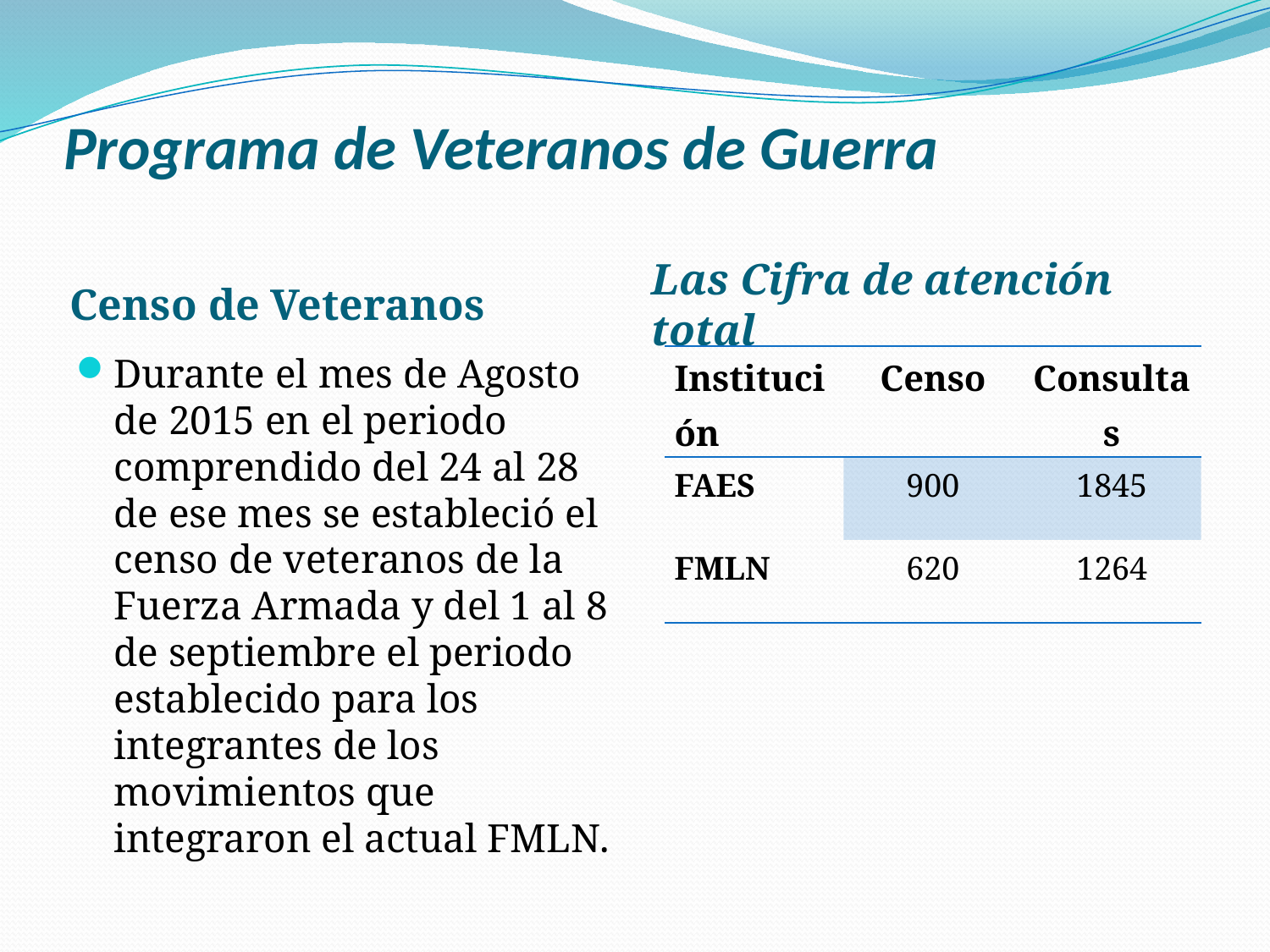

# Programa de Veteranos de Guerra
Censo de Veteranos
Las Cifra de atención total
| Institución | Censo | Consultas |
| --- | --- | --- |
| FAES | 900 | 1845 |
| FMLN | 620 | 1264 |
Durante el mes de Agosto de 2015 en el periodo comprendido del 24 al 28 de ese mes se estableció el censo de veteranos de la Fuerza Armada y del 1 al 8 de septiembre el periodo establecido para los integrantes de los movimientos que integraron el actual FMLN.